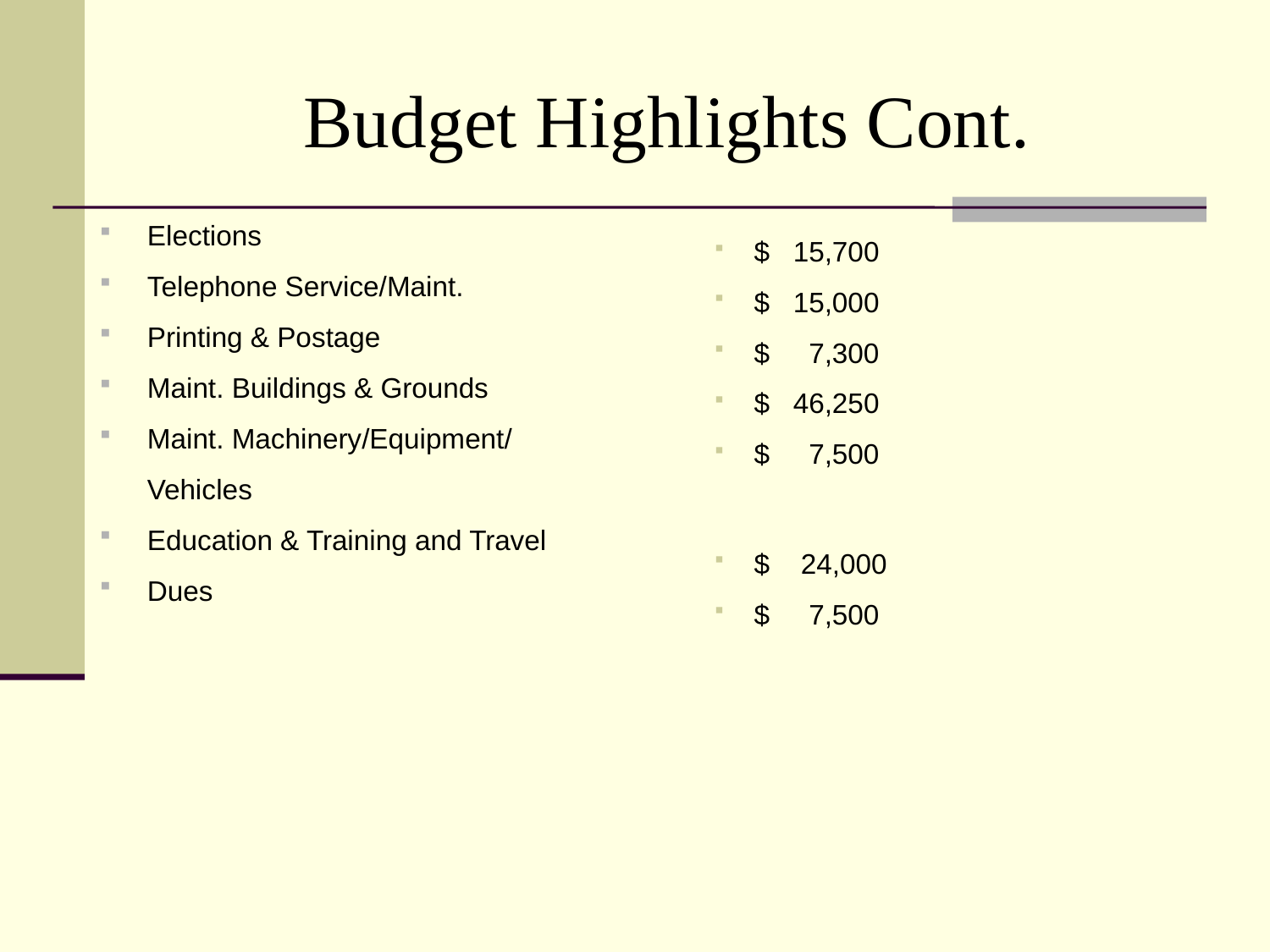

# Budget Highlights Cont.
$   15,700
$   15,000
$     7,300
$   46,250
$     7,500

$    24,000
$     7,500
Elections
Telephone Service/Maint.
Printing & Postage
Maint. Buildings & Grounds
Maint. Machinery/Equipment/ Vehicles
Education & Training and Travel
Dues